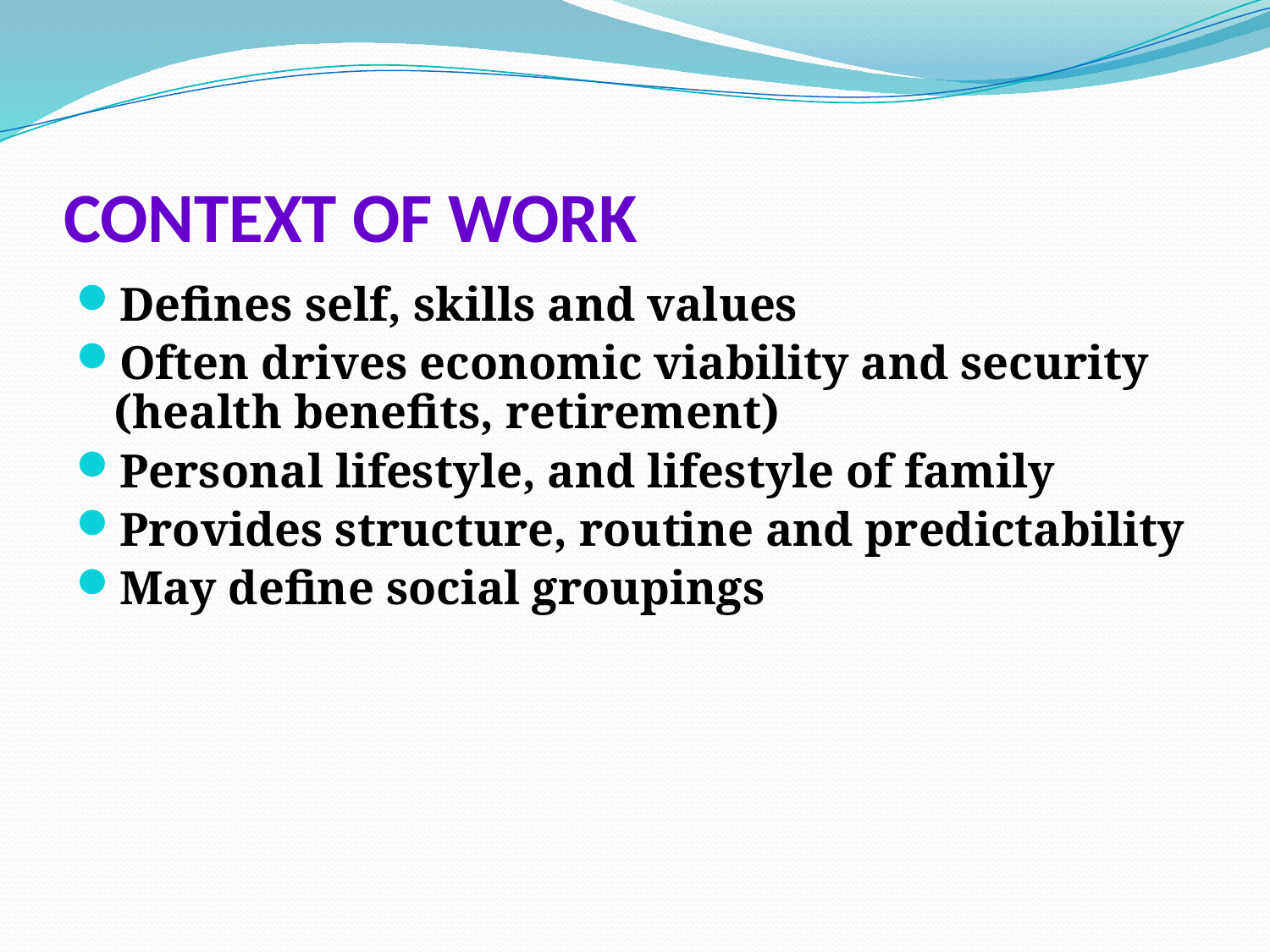

# CONTEXT OF WORK
Defines self, skills and values
Often drives economic viability and security (health benefits, retirement)
Personal lifestyle, and lifestyle of family
Provides structure, routine and predictability
May define social groupings